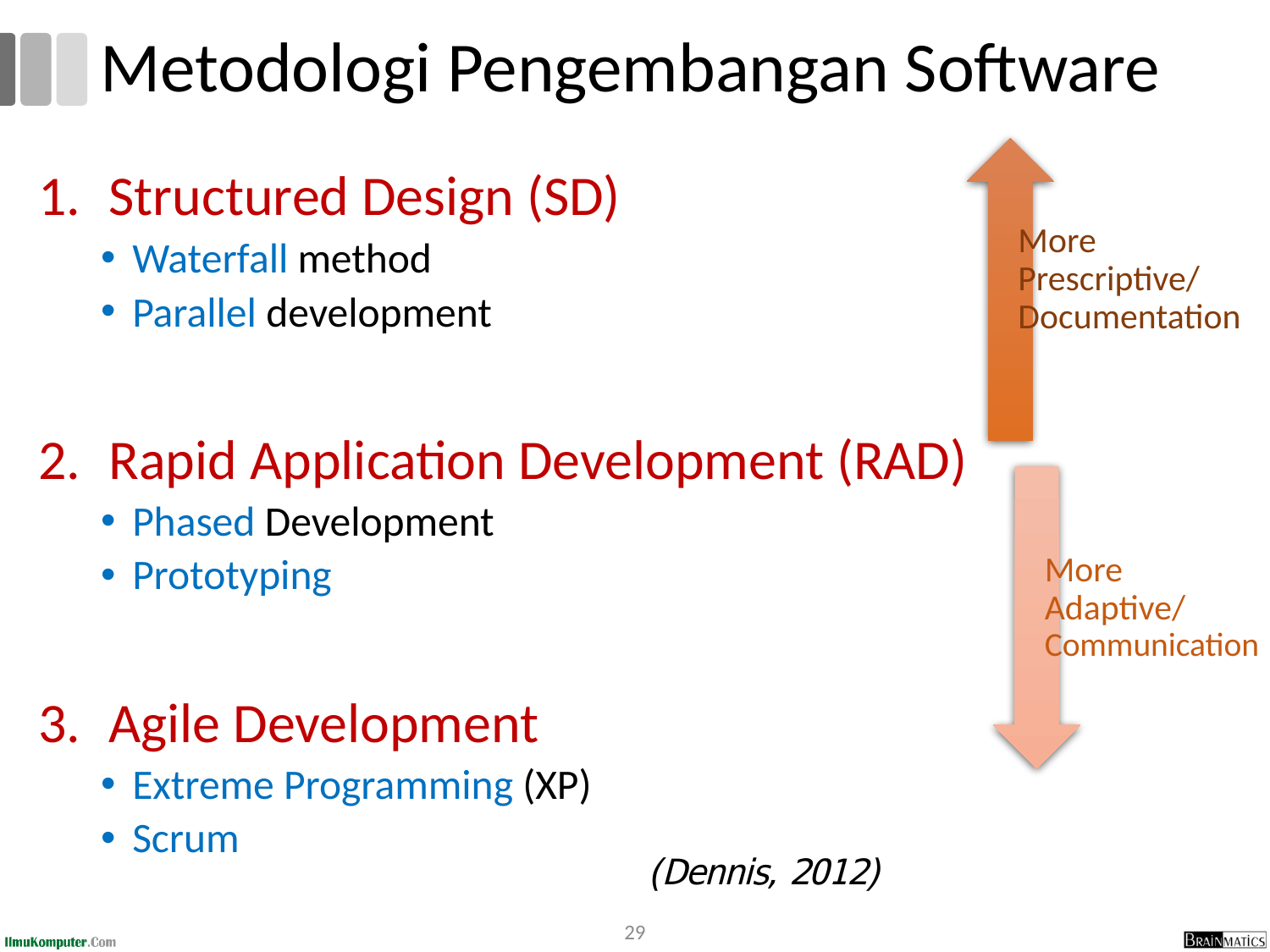

# Metodologi Pengembangan Software
More Prescriptive/
Documentation
More
Adaptive/
Communication
Structured Design (SD)
Waterfall method
Parallel development

Rapid Application Development (RAD)
Phased Development
Prototyping

Agile Development
Extreme Programming (XP)
Scrum

(Dennis, 2012)
29